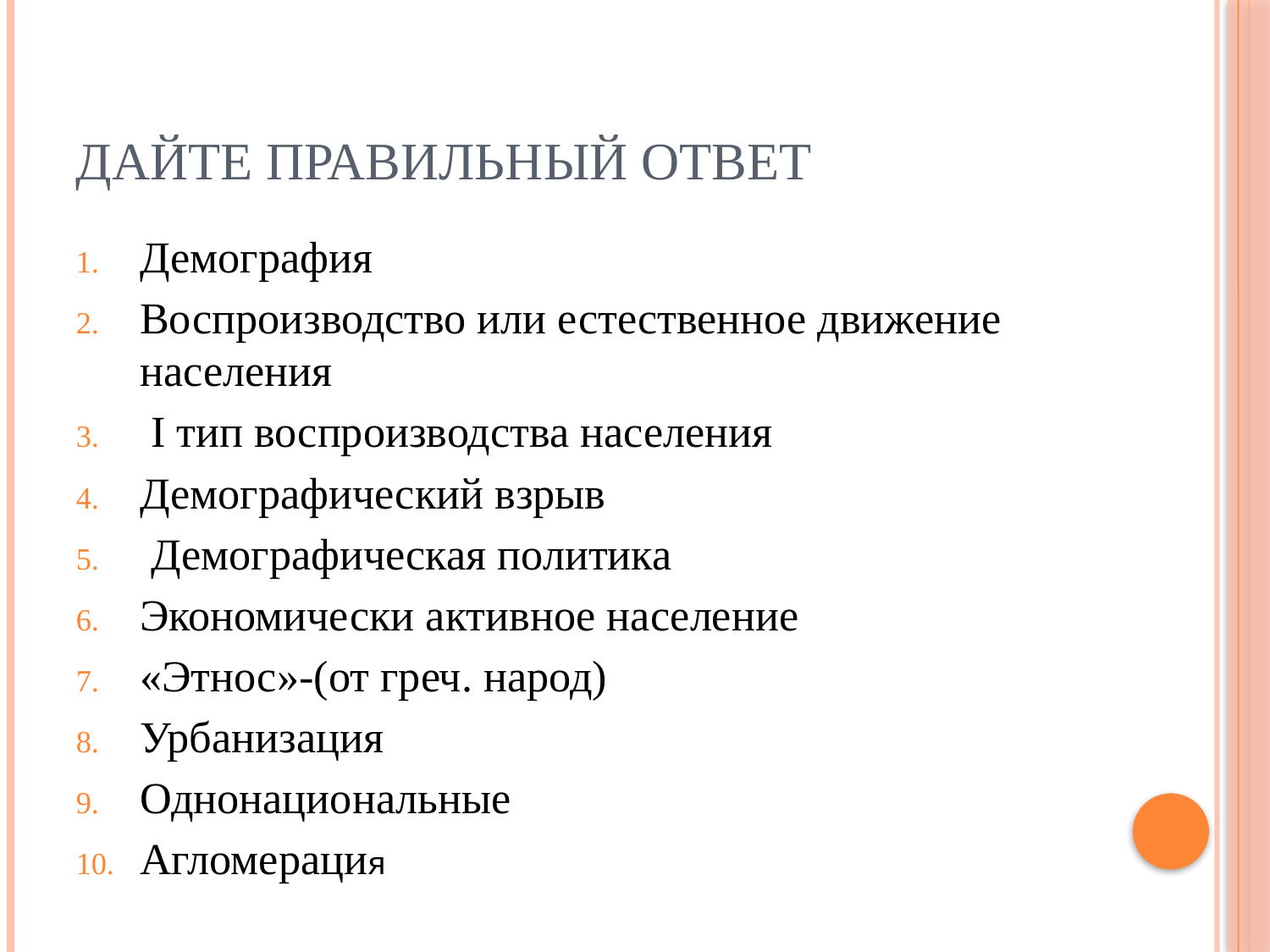

# Дайте правильный ответ
Демография
Воспроизводство или естественное движение населения
 I тип воспроизводства населения
Демографический взрыв
 Демографическая политика
Экономически активное население
«Этнос»-(от греч. народ)
Урбанизация
Однонациональные
Агломерация